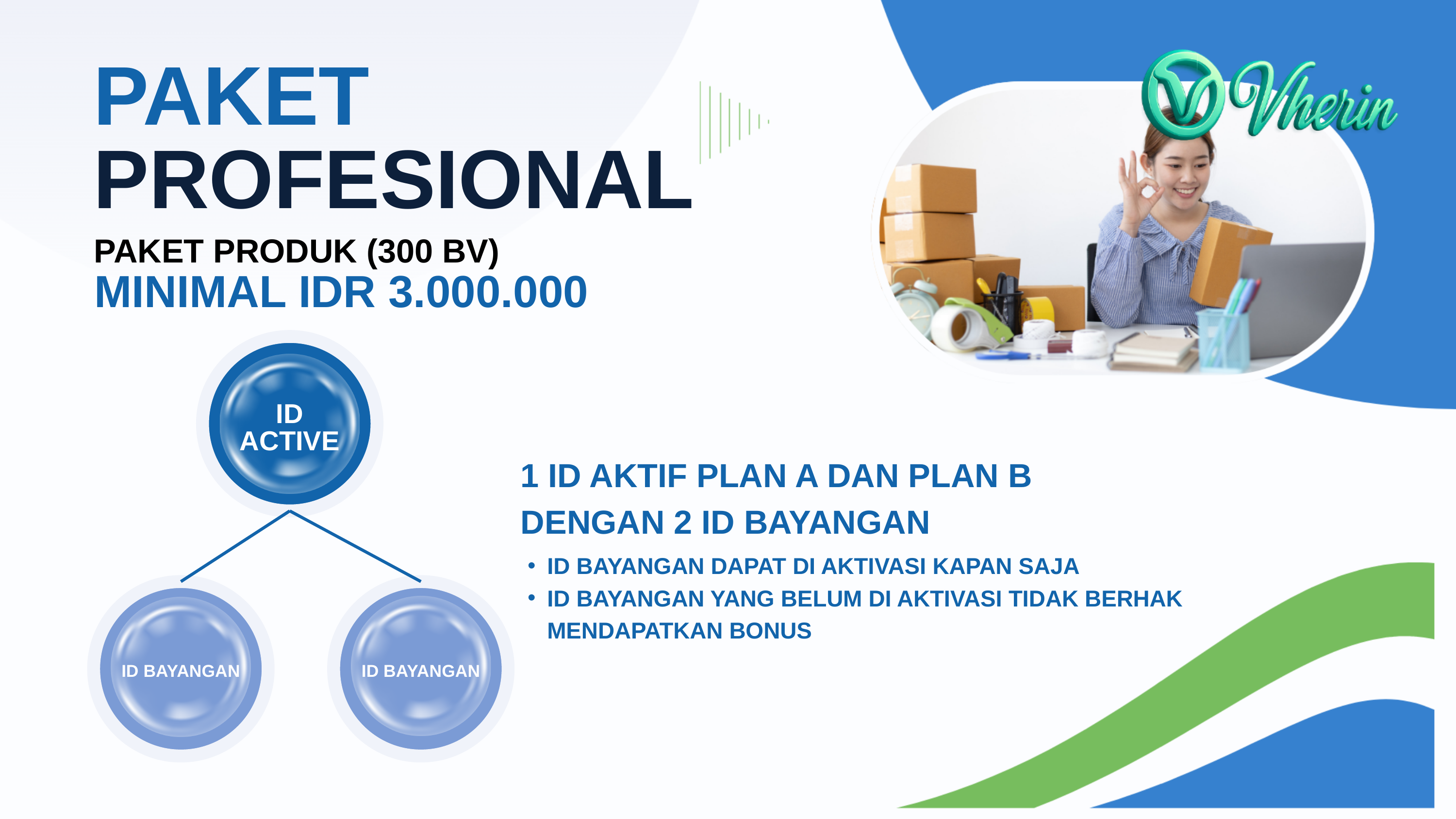

PAKET PROFESIONAL
PAKET PRODUK (300 BV)
MINIMAL IDR 3.000.000

ID ACTIVE

ID BAYANGAN

ID BAYANGAN

1 ID AKTIF PLAN A DAN PLAN B DENGAN 2 ID BAYANGAN
ID BAYANGAN DAPAT DI AKTIVASI KAPAN SAJA
ID BAYANGAN YANG BELUM DI AKTIVASI TIDAK BERHAK MENDAPATKAN BONUS